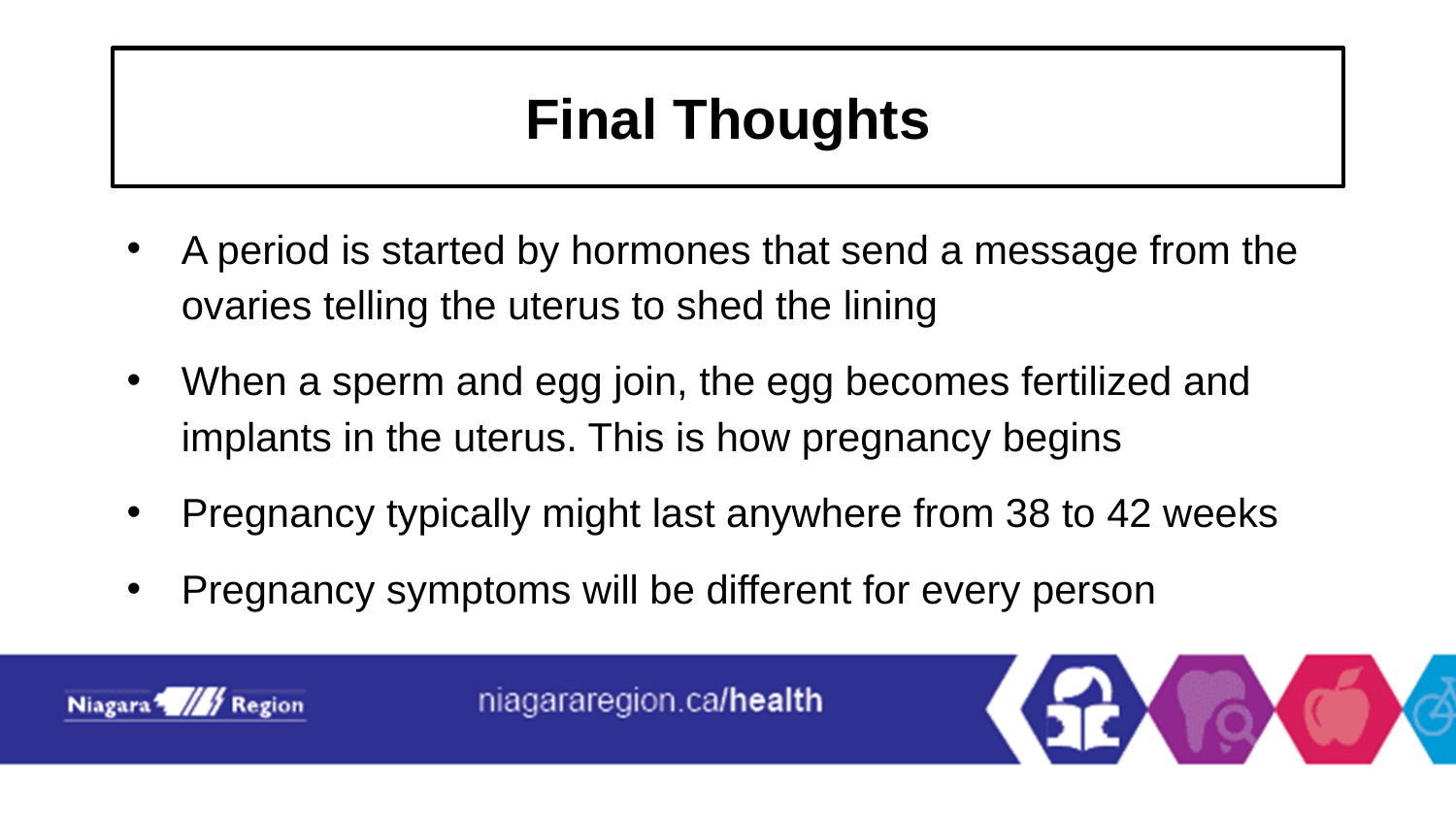

# Final Thoughts
A period is started by hormones that send a message from the ovaries telling the uterus to shed the lining
When a sperm and egg join, the egg becomes fertilized and implants in the uterus. This is how pregnancy begins
Pregnancy typically might last anywhere from 38 to 42 weeks
Pregnancy symptoms will be different for every person